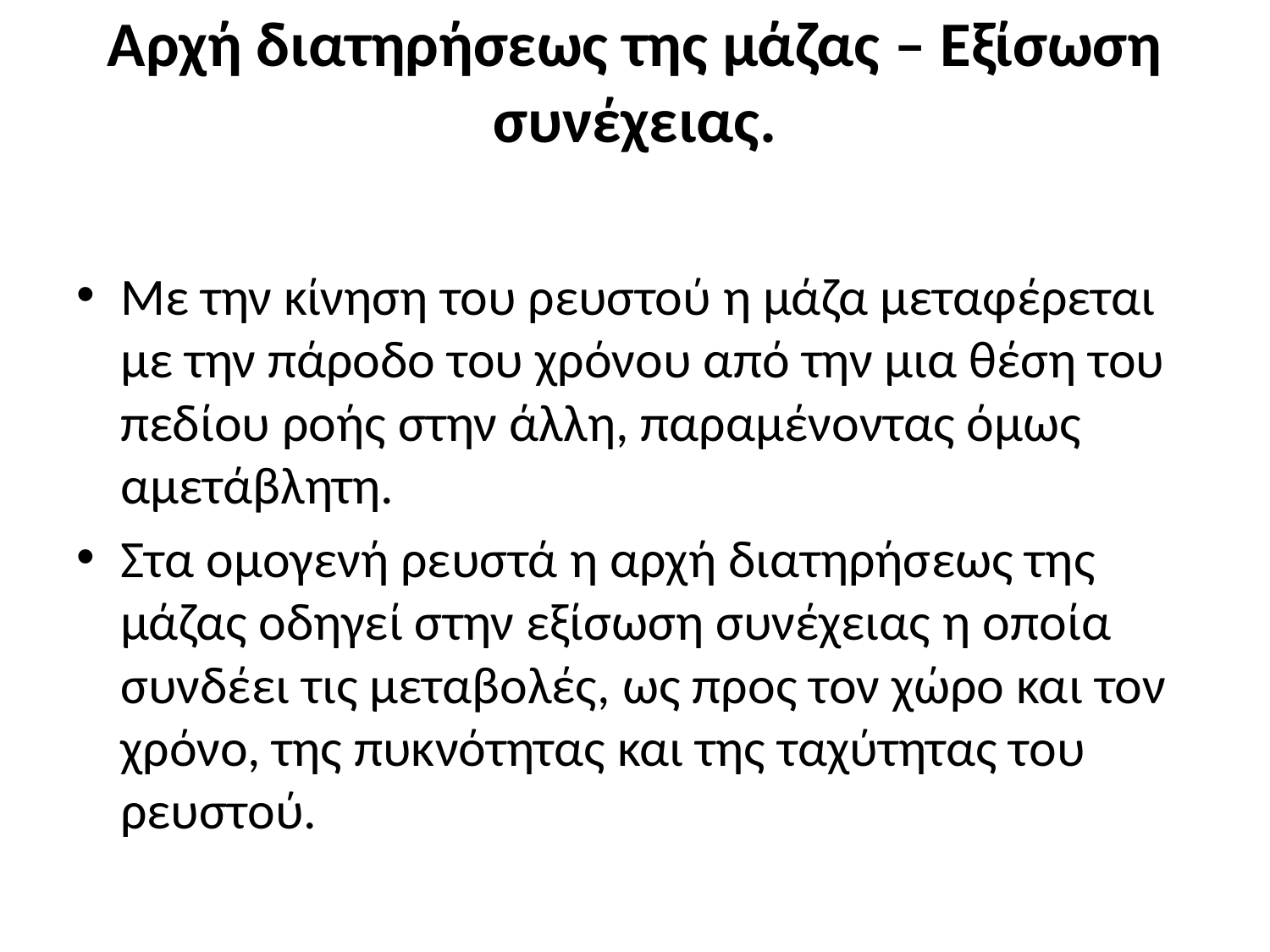

# Αρχή διατηρήσεως της μάζας – Εξίσωση συνέχειας.
Με την κίνηση του ρευστού η μάζα μεταφέρεται με την πάροδο του χρόνου από την μια θέση του πεδίου ροής στην άλλη, παραμένοντας όμως αμετάβλητη.
Στα ομογενή ρευστά η αρχή διατηρήσεως της μάζας οδηγεί στην εξίσωση συνέχειας η οποία συνδέει τις μεταβολές, ως προς τον χώρο και τον χρόνο, της πυκνότητας και της ταχύτητας του ρευστού.